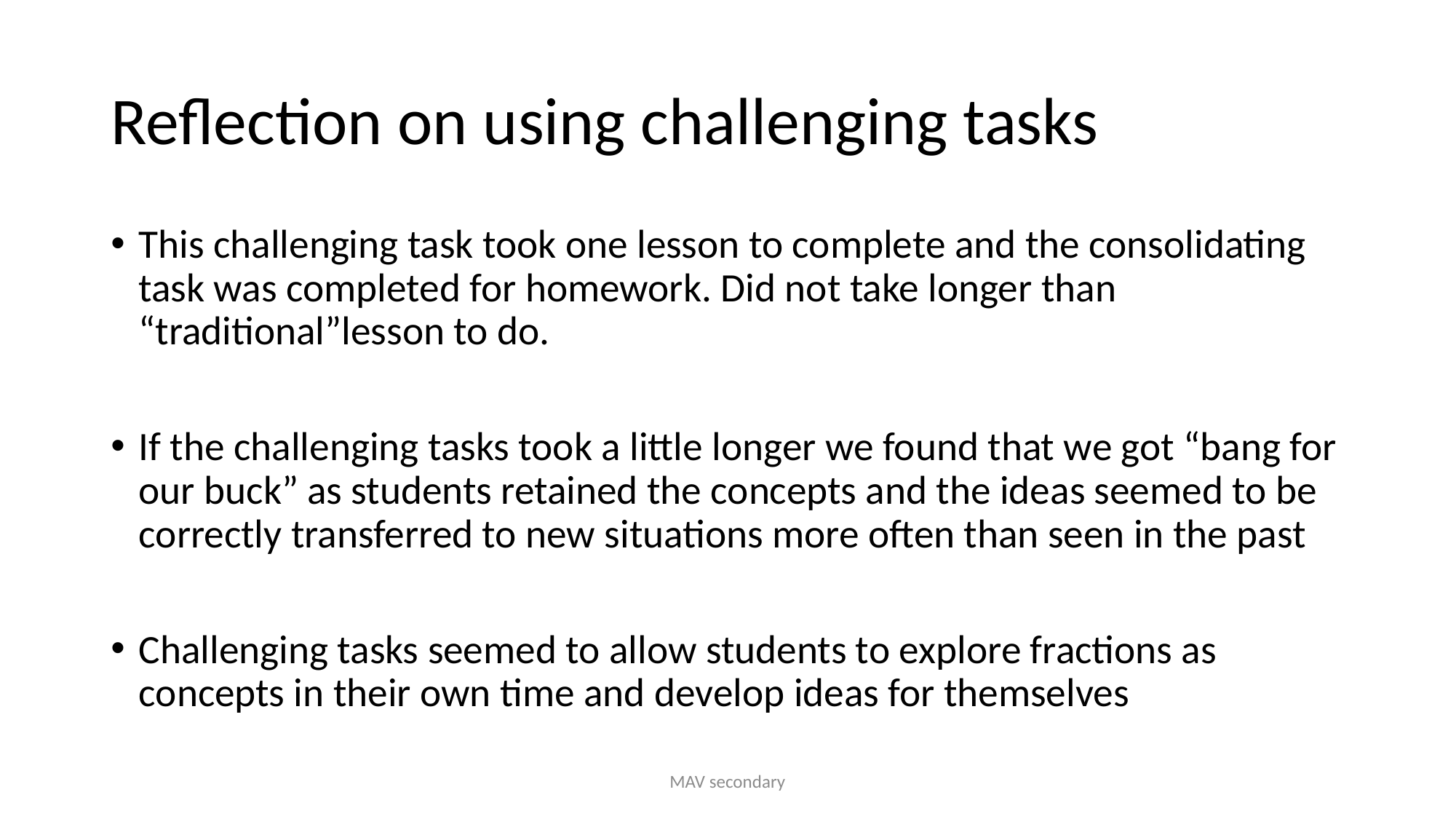

# Reflection on using challenging tasks
This challenging task took one lesson to complete and the consolidating task was completed for homework. Did not take longer than “traditional”lesson to do.

If the challenging tasks took a little longer we found that we got “bang for our buck” as students retained the concepts and the ideas seemed to be correctly transferred to new situations more often than seen in the past

Challenging tasks seemed to allow students to explore fractions as concepts in their own time and develop ideas for themselves

MAV secondary